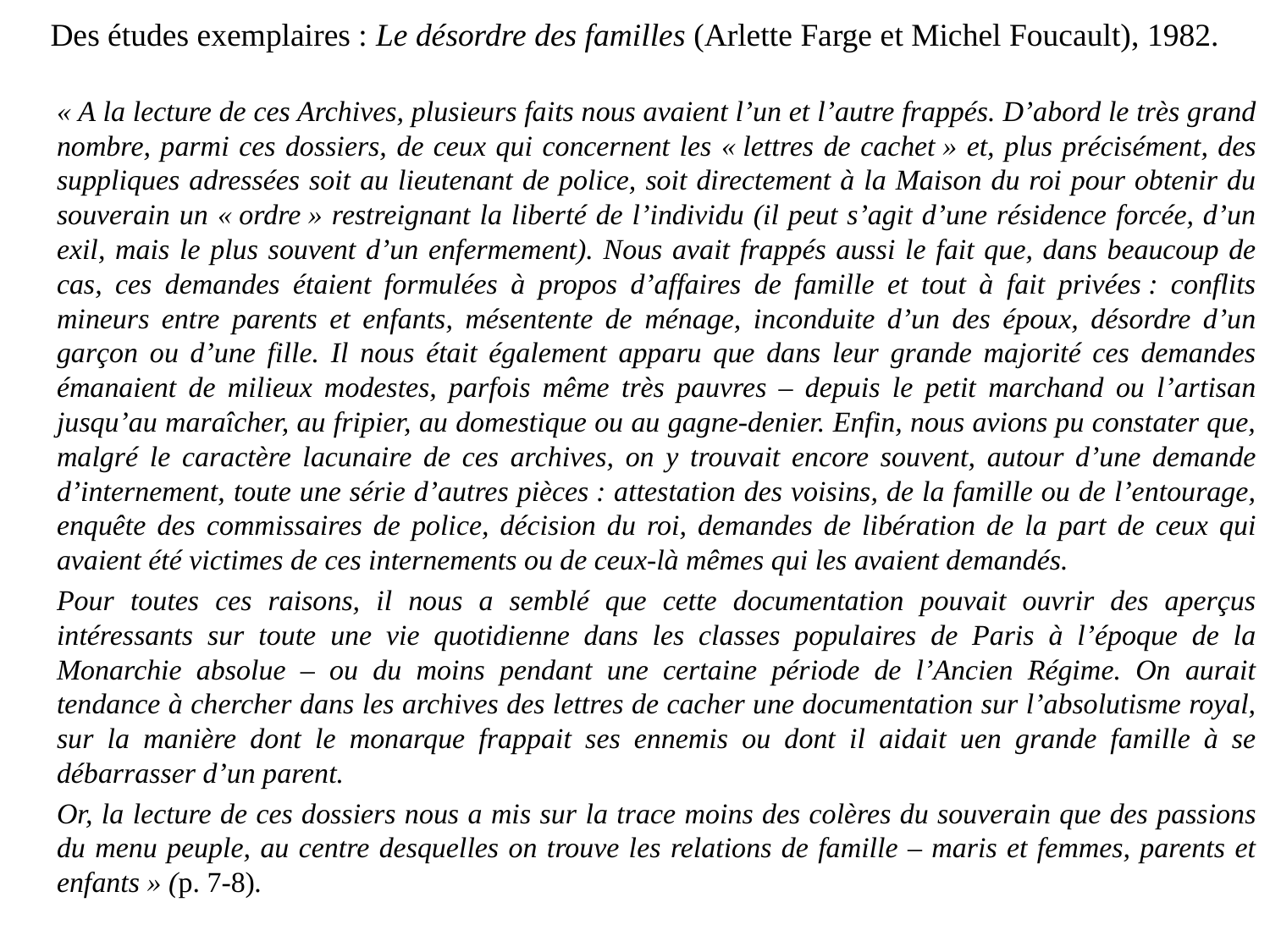

# Des études exemplaires : Le désordre des familles (Arlette Farge et Michel Foucault), 1982.
	« A la lecture de ces Archives, plusieurs faits nous avaient l’un et l’autre frappés. D’abord le très grand nombre, parmi ces dossiers, de ceux qui concernent les « lettres de cachet » et, plus précisément, des suppliques adressées soit au lieutenant de police, soit directement à la Maison du roi pour obtenir du souverain un « ordre » restreignant la liberté de l’individu (il peut s’agit d’une résidence forcée, d’un exil, mais le plus souvent d’un enfermement). Nous avait frappés aussi le fait que, dans beaucoup de cas, ces demandes étaient formulées à propos d’affaires de famille et tout à fait privées : conflits mineurs entre parents et enfants, mésentente de ménage, inconduite d’un des époux, désordre d’un garçon ou d’une fille. Il nous était également apparu que dans leur grande majorité ces demandes émanaient de milieux modestes, parfois même très pauvres – depuis le petit marchand ou l’artisan jusqu’au maraîcher, au fripier, au domestique ou au gagne-denier. Enfin, nous avions pu constater que, malgré le caractère lacunaire de ces archives, on y trouvait encore souvent, autour d’une demande d’internement, toute une série d’autres pièces : attestation des voisins, de la famille ou de l’entourage, enquête des commissaires de police, décision du roi, demandes de libération de la part de ceux qui avaient été victimes de ces internements ou de ceux-là mêmes qui les avaient demandés.
	Pour toutes ces raisons, il nous a semblé que cette documentation pouvait ouvrir des aperçus intéressants sur toute une vie quotidienne dans les classes populaires de Paris à l’époque de la Monarchie absolue – ou du moins pendant une certaine période de l’Ancien Régime. On aurait tendance à chercher dans les archives des lettres de cacher une documentation sur l’absolutisme royal, sur la manière dont le monarque frappait ses ennemis ou dont il aidait uen grande famille à se débarrasser d’un parent.
	Or, la lecture de ces dossiers nous a mis sur la trace moins des colères du souverain que des passions du menu peuple, au centre desquelles on trouve les relations de famille – maris et femmes, parents et enfants » (p. 7-8).